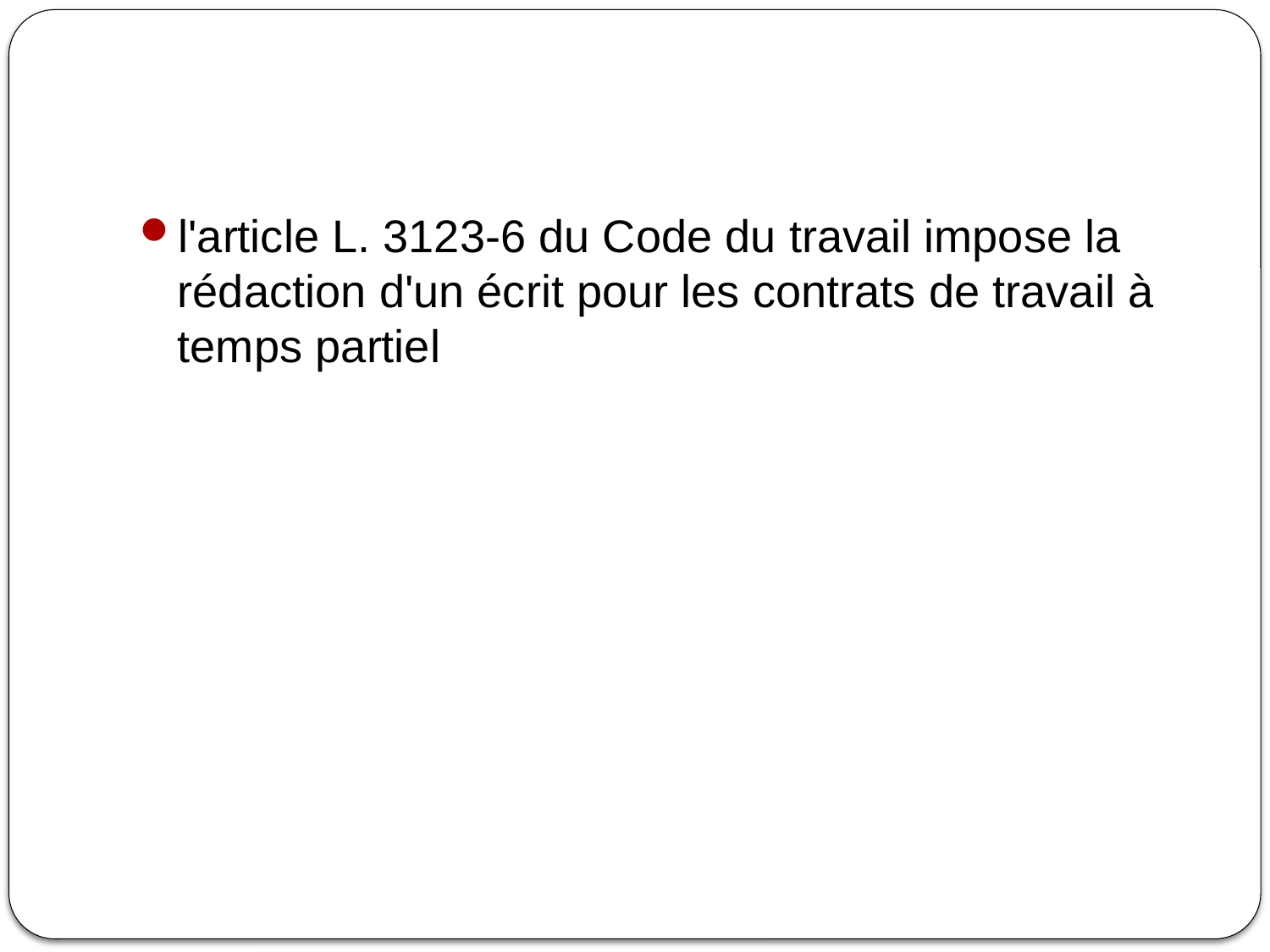

#
l'article L. 3123-6 du Code du travail impose la rédaction d'un écrit pour les contrats de travail à temps partiel